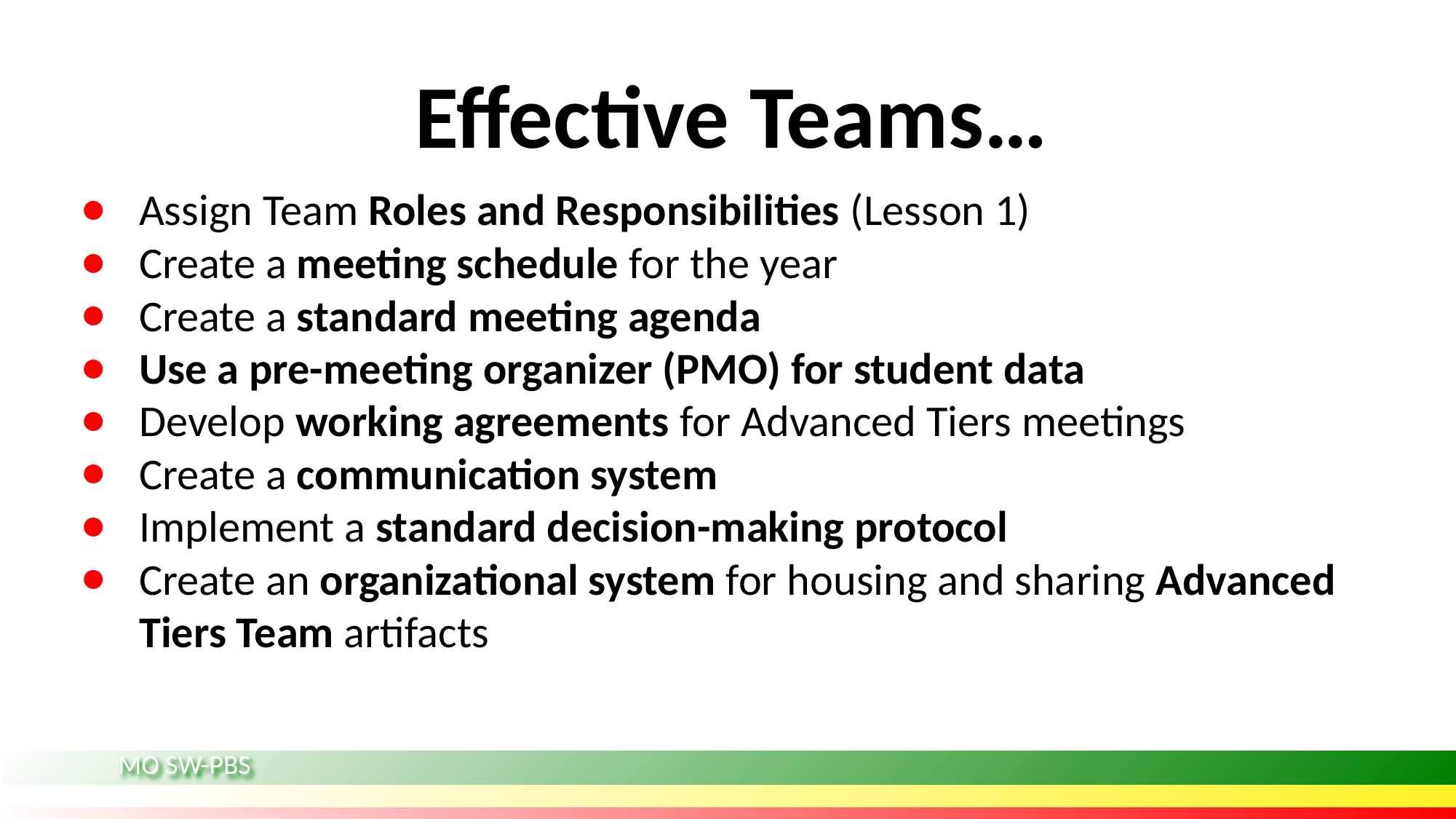

# Effective Teams…
Assign Team Roles and Responsibilities (Lesson 1)
Create a meeting schedule for the year
Create a standard meeting agenda
Use a pre-meeting organizer (PMO) for student data
Develop working agreements for Advanced Tiers meetings
Create a communication system
Implement a standard decision-making protocol
Create an organizational system for housing and sharing Advanced Tiers Team artifacts